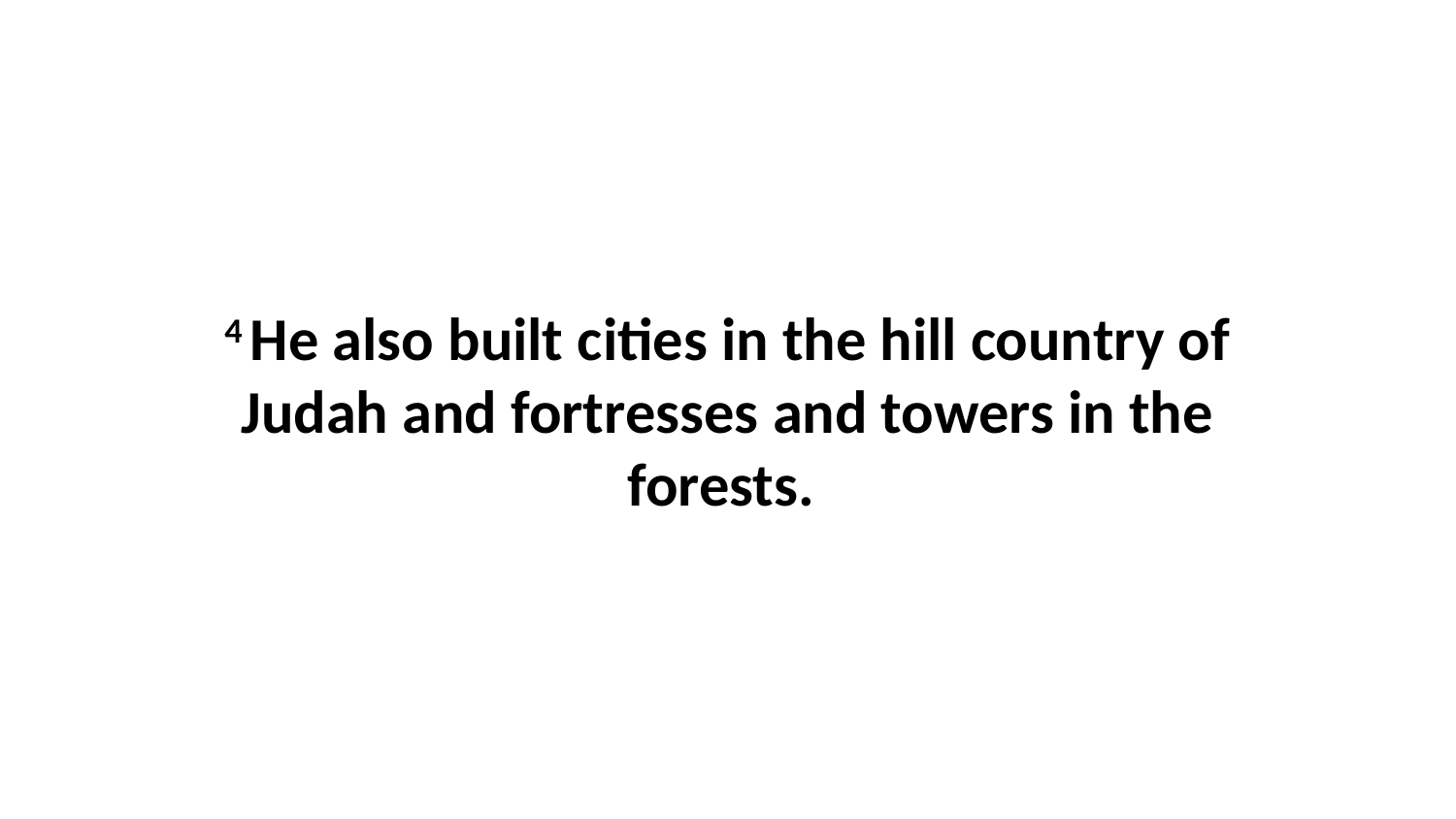

4 He also built cities in the hill country of Judah and fortresses and towers in the forests.